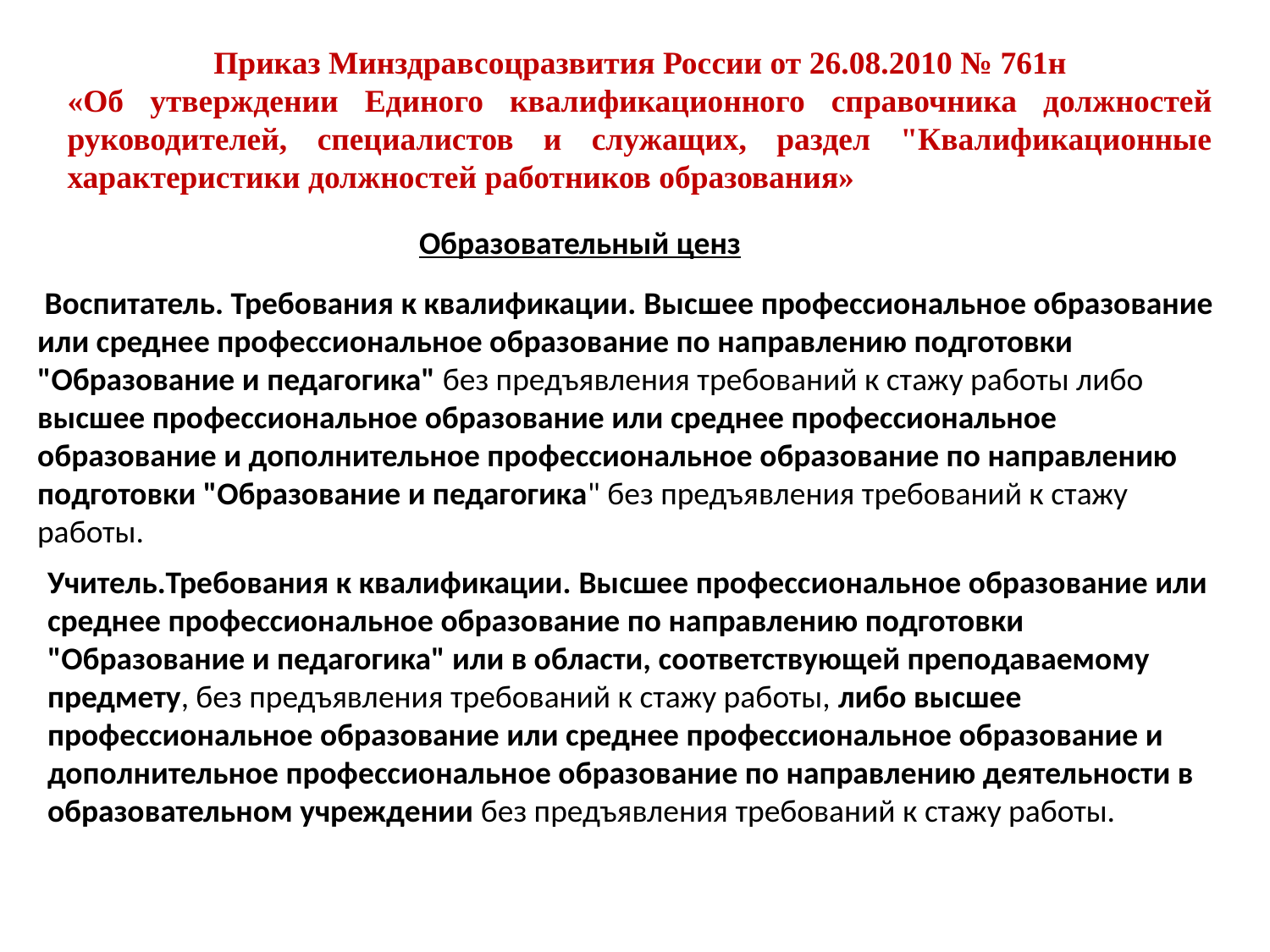

Приказ Минздравсоцразвития России от 26.08.2010 № 761н
«Об утверждении Единого квалификационного справочника должностей руководителей, специалистов и служащих, раздел "Квалификационные характеристики должностей работников образования»
Образовательный ценз
 Воспитатель. Требования к квалификации. Высшее профессиональное образование или среднее профессиональное образование по направлению подготовки "Образование и педагогика" без предъявления требований к стажу работы либо высшее профессиональное образование или среднее профессиональное образование и дополнительное профессиональное образование по направлению подготовки "Образование и педагогика" без предъявления требований к стажу работы.
Учитель.Требования к квалификации. Высшее профессиональное образование или среднее профессиональное образование по направлению подготовки "Образование и педагогика" или в области, соответствующей преподаваемому предмету, без предъявления требований к стажу работы, либо высшее профессиональное образование или среднее профессиональное образование и дополнительное профессиональное образование по направлению деятельности в образовательном учреждении без предъявления требований к стажу работы.